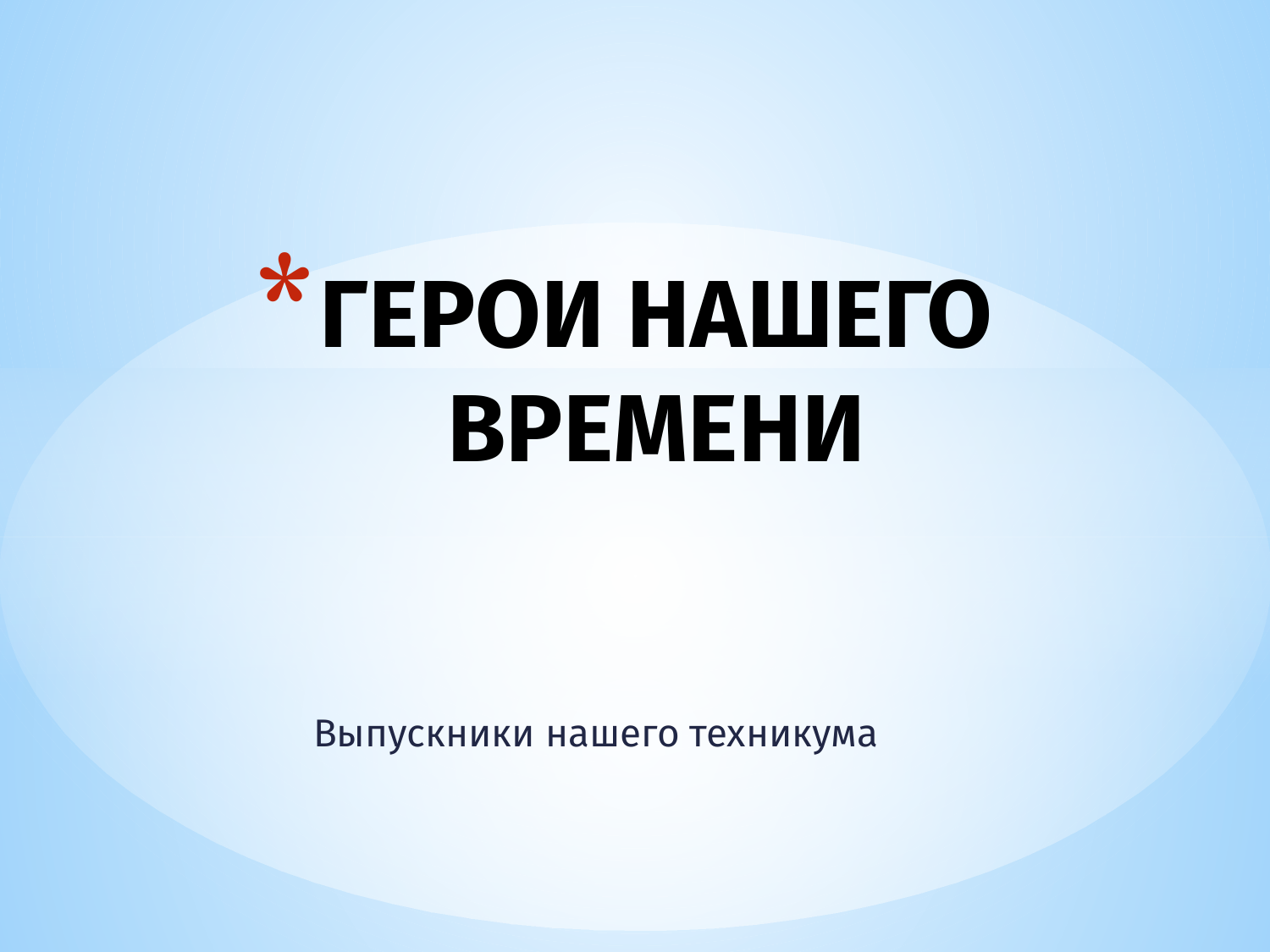

# ГЕРОИ НАШЕГО ВРЕМЕНИ
Выпускники нашего техникума